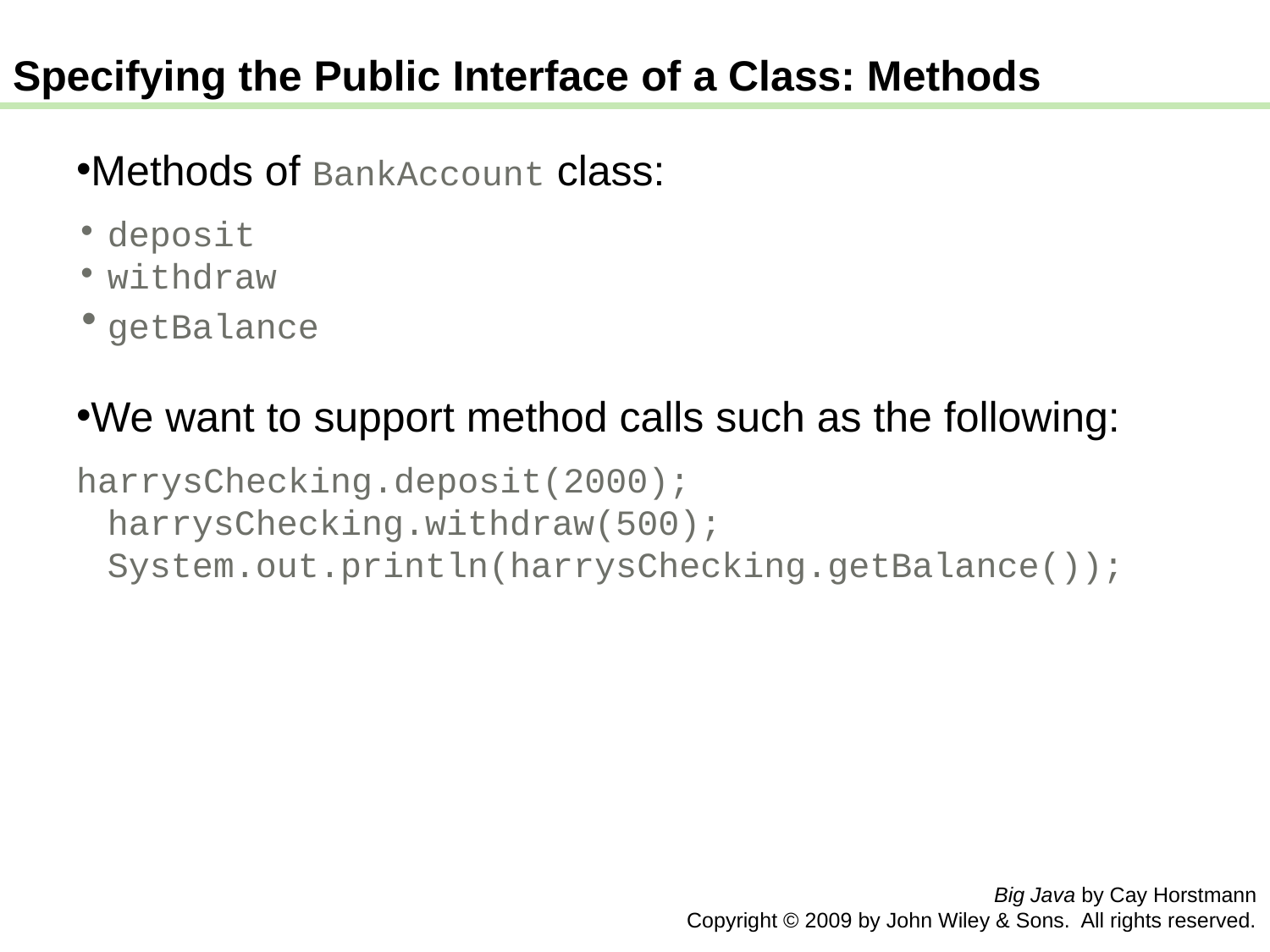

Specifying the Public Interface of a Class: Methods
Methods of BankAccount class:
deposit
withdraw
getBalance
We want to support method calls such as the following:
harrysChecking.deposit(2000);
harrysChecking.withdraw(500); System.out.println(harrysChecking.getBalance());
Big Java by Cay Horstmann
Copyright © 2009 by John Wiley & Sons.  All rights reserved.